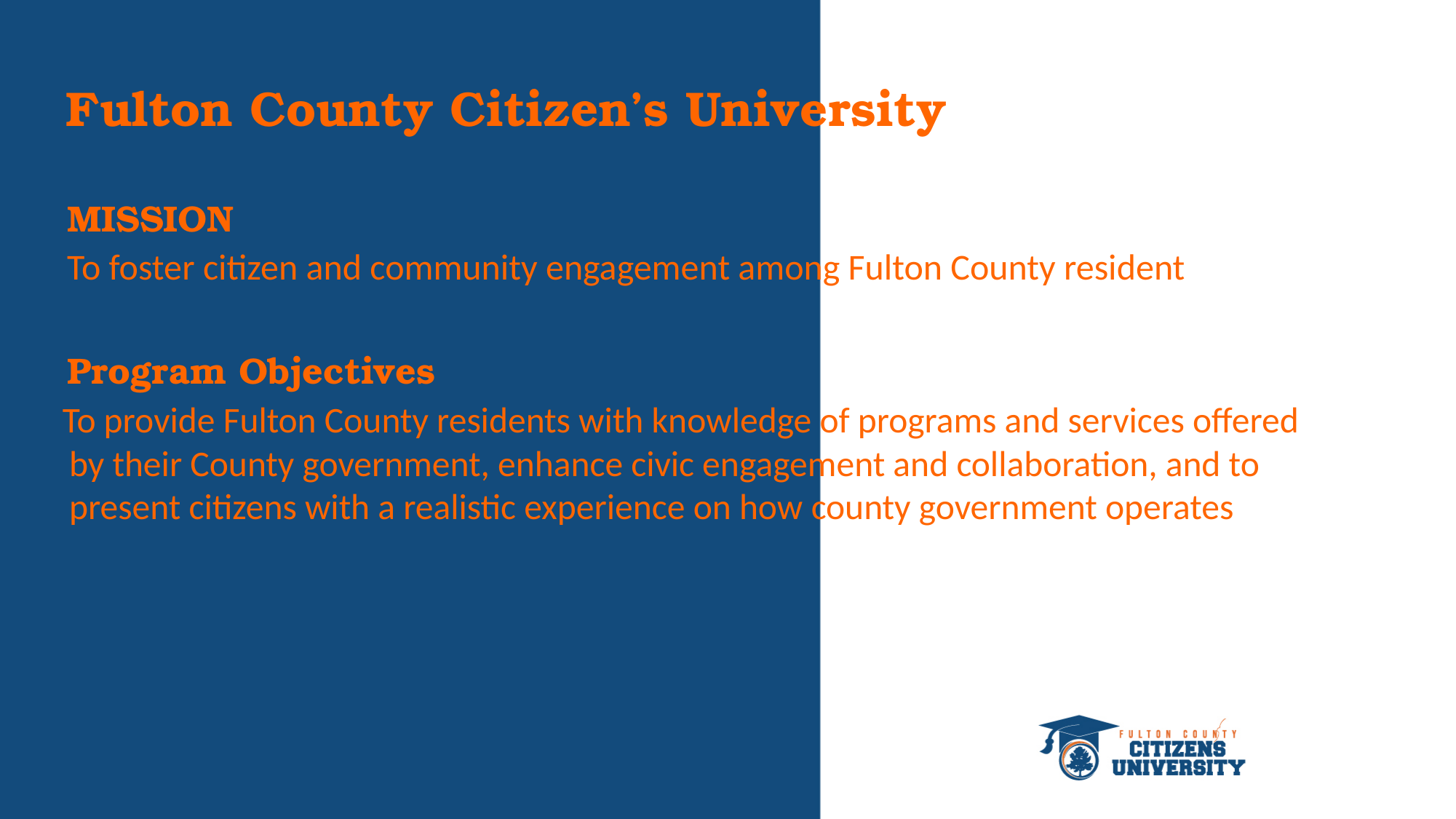

Fulton County Citizen’s University
MISSION
To foster citizen and community engagement among Fulton County resident
# To provide Fulton County residents with knowledge of programs and services offered by their County government, enhance civic engagement and collaboration, and to present citizens with a realistic experience on how county government operates
Program Objectives